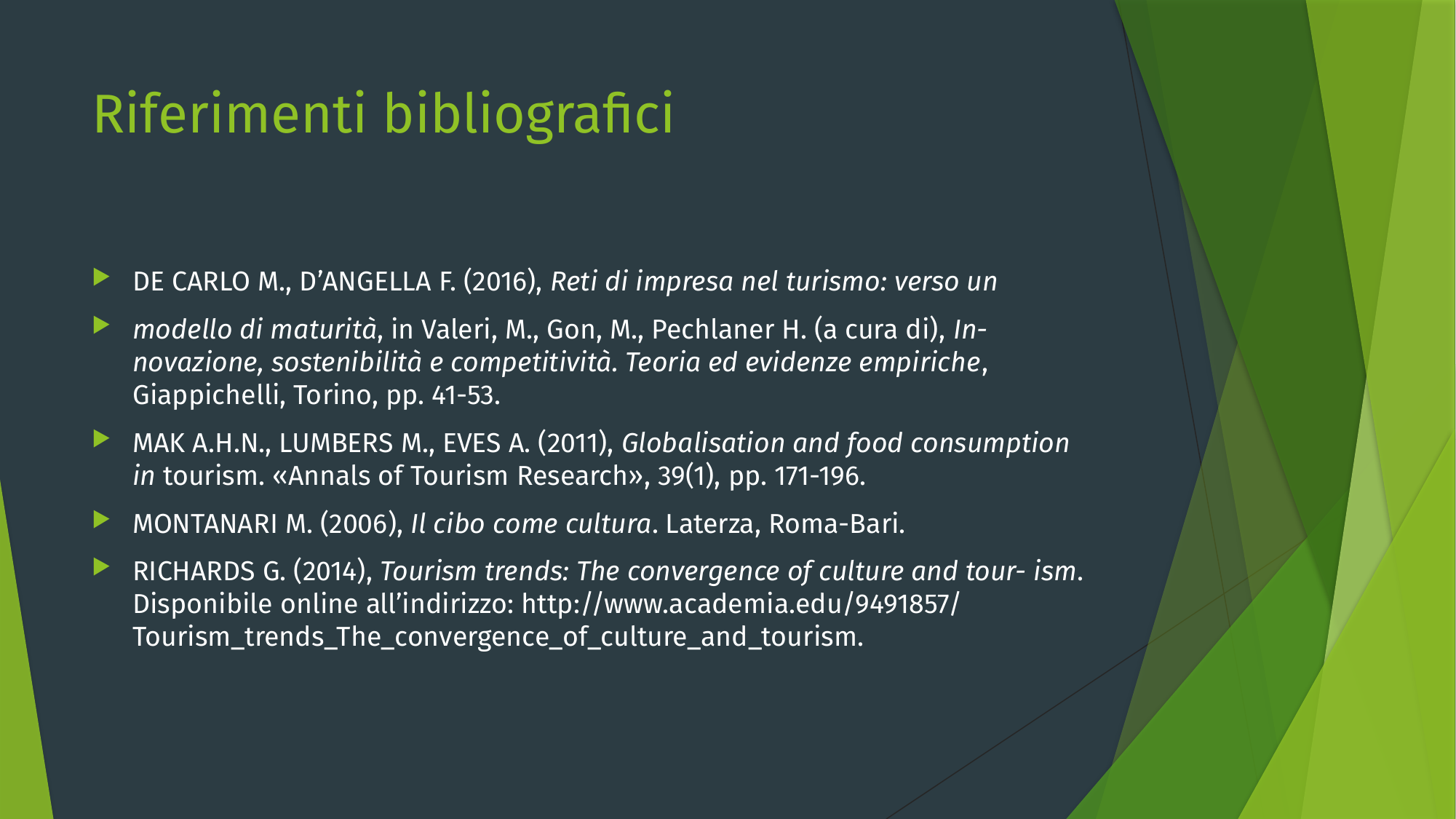

# Riferimenti bibliografici
DE CARLO M., D’ANGELLA F. (2016), Reti di impresa nel turismo: verso un
modello di maturità, in Valeri, M., Gon, M., Pechlaner H. (a cura di), In- novazione, sostenibilità e competitività. Teoria ed evidenze empiriche, Giappichelli, Torino, pp. 41-53.
MAK A.H.N., LUMBERS M., EVES A. (2011), Globalisation and food consumption in tourism. «Annals of Tourism Research», 39(1), pp. 171-196.
MONTANARI M. (2006), Il cibo come cultura. Laterza, Roma-Bari.
RICHARDS G. (2014), Tourism trends: The convergence of culture and tour- ism. Disponibile online all’indirizzo: http://www.academia.edu/9491857/ Tourism_trends_The_convergence_of_culture_and_tourism.